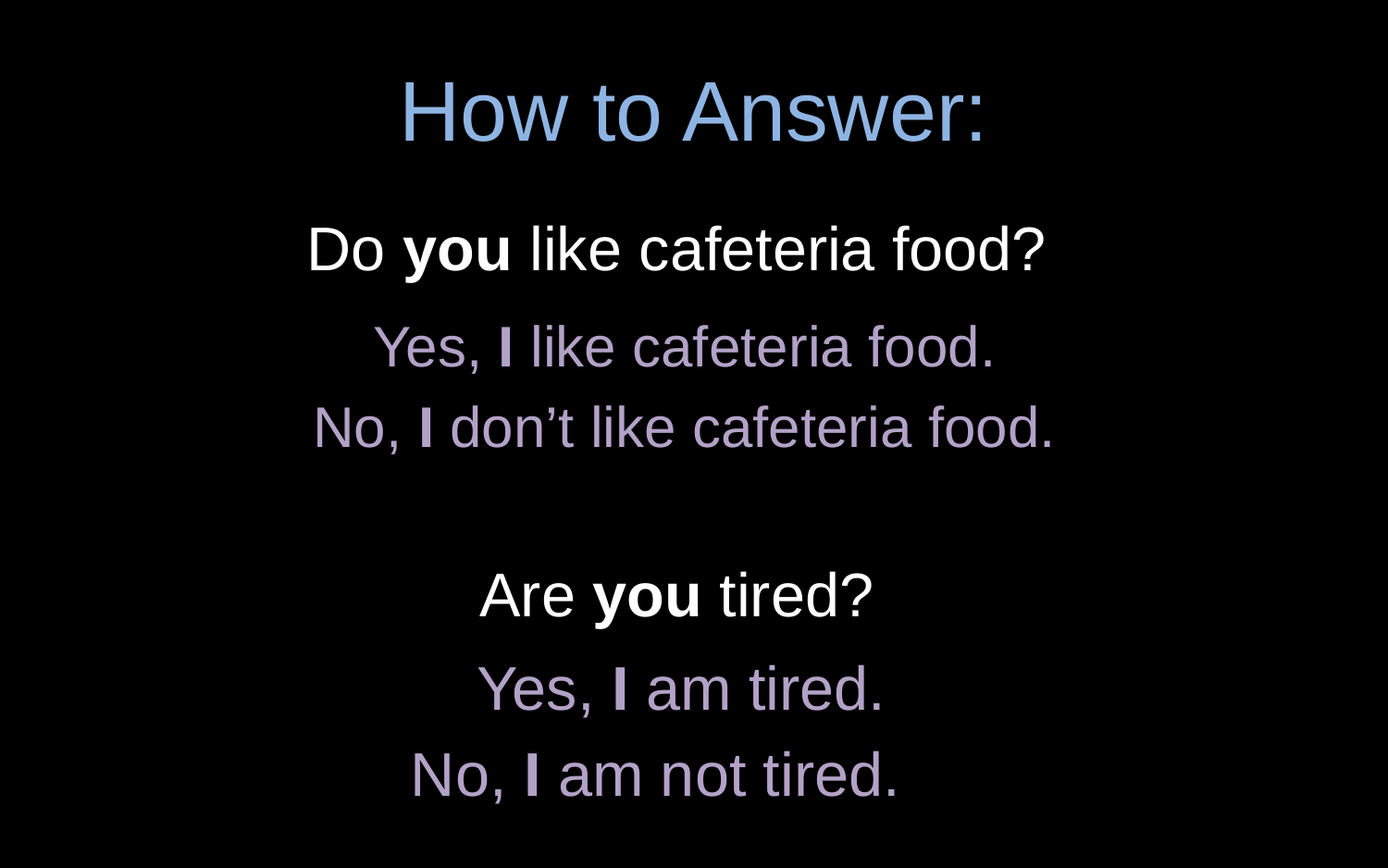

# How to Answer:
Do you like cafeteria food?

Are you tired?
Yes, I like cafeteria food.
No, I don’t like cafeteria food.
Yes, I am tired.
No, I am not tired.